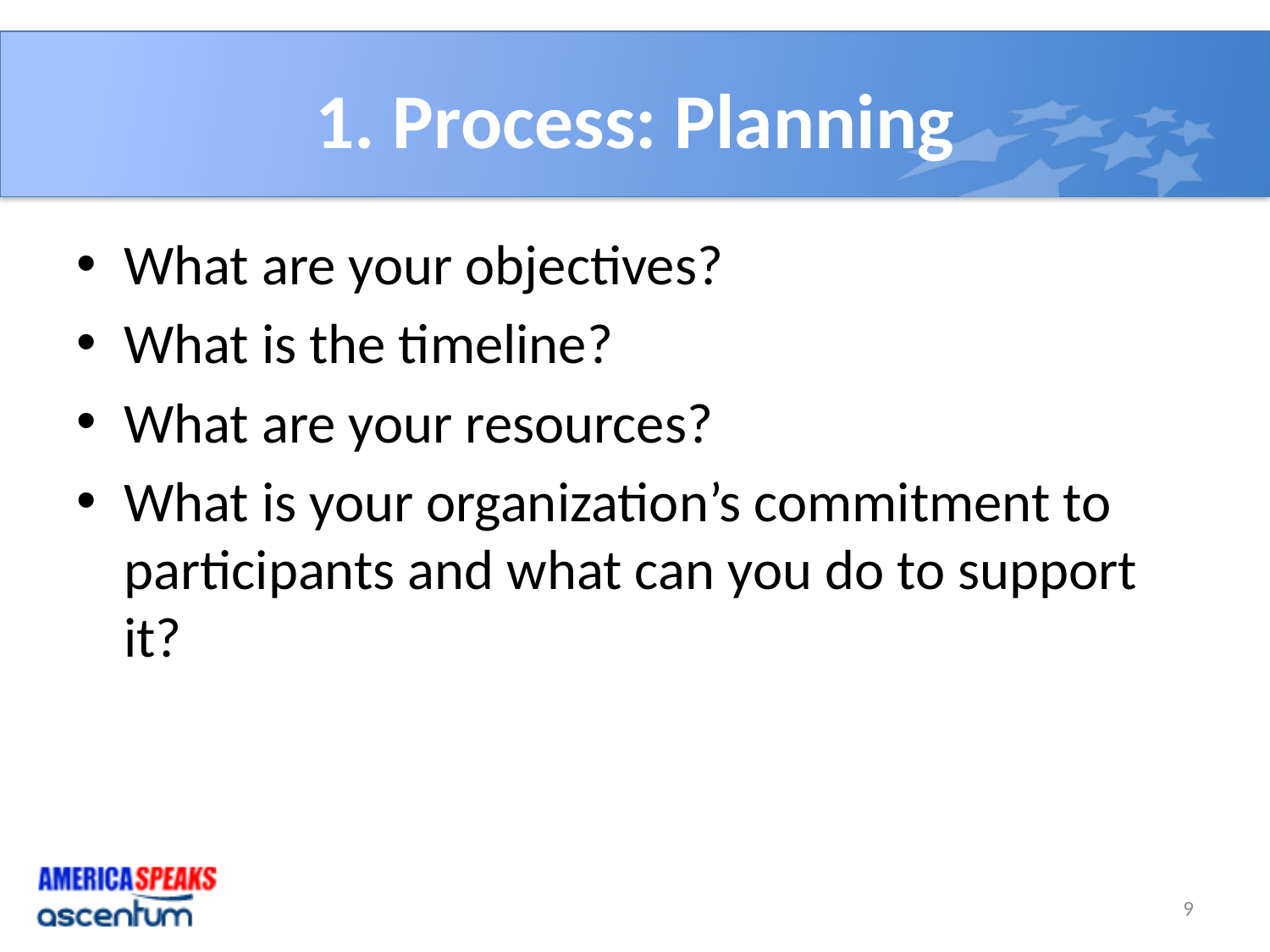

# 1. Process: Planning
What are your objectives?
What is the timeline?
What are your resources?
What is your organization’s commitment to participants and what can you do to support it?
9